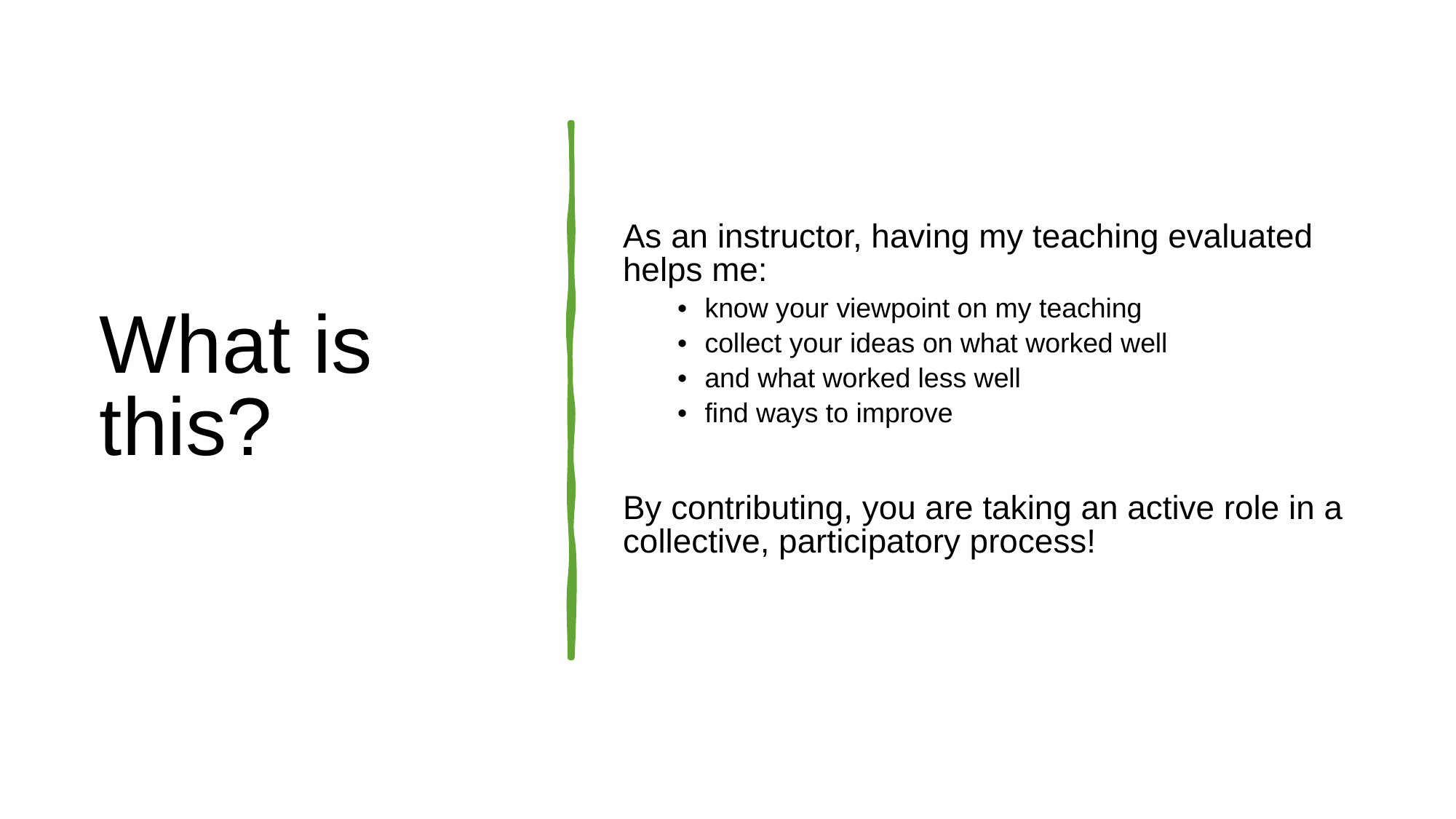

# What is this?
As an instructor, having my teaching evaluated helps me:
know your viewpoint on my teaching
collect your ideas on what worked well
and what worked less well
find ways to improve

By contributing, you are taking an active role in a collective, participatory process!